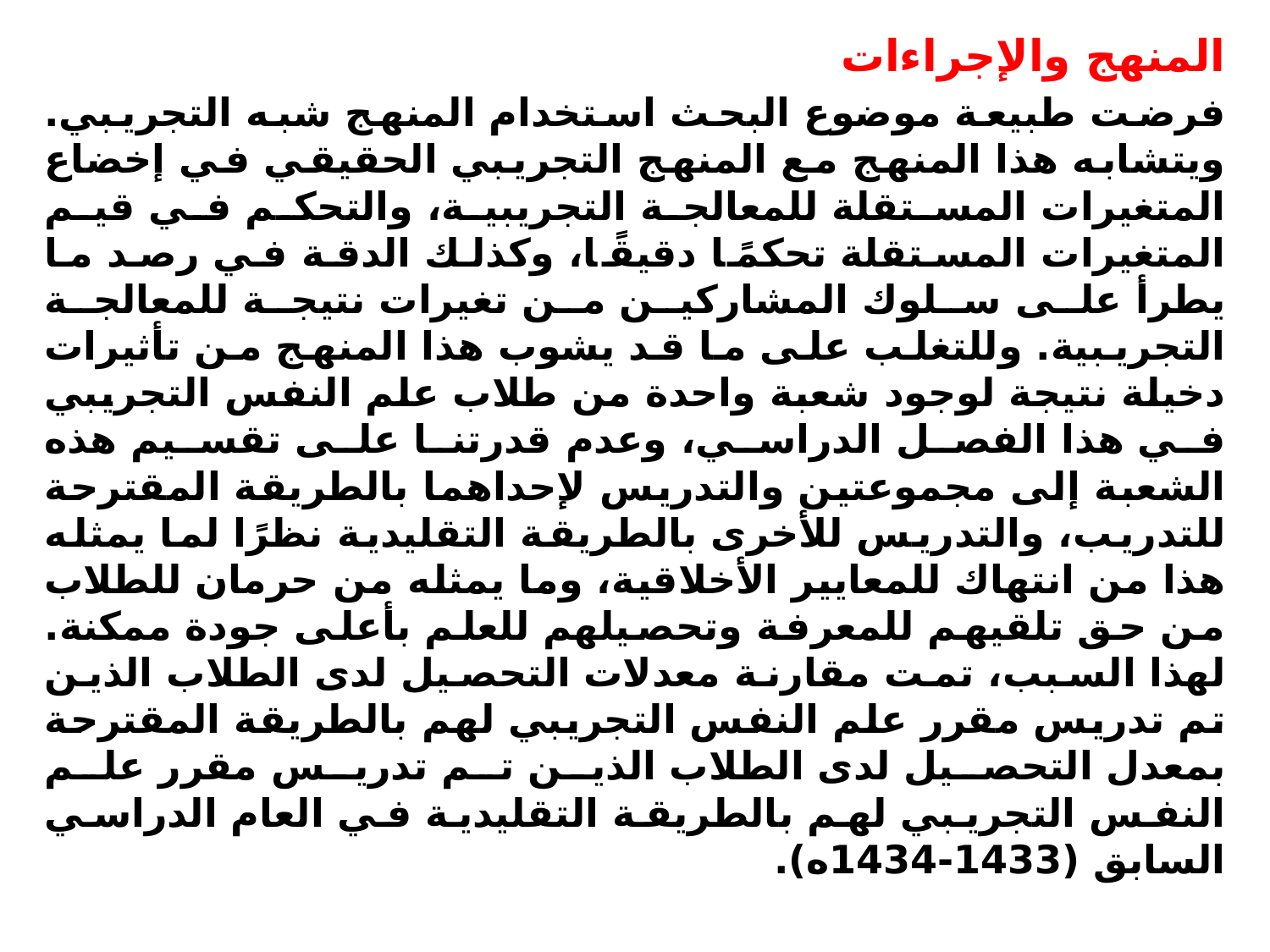

المنهج والإجراءات
فرضت طبيعة موضوع البحث استخدام المنهج شبه التجريبي. ويتشابه هذا المنهج مع المنهج التجريبي الحقيقي في إخضاع المتغيرات المستقلة للمعالجة التجريبية، والتحكم في قيم المتغيرات المستقلة تحكمًا دقيقًا، وكذلك الدقة في رصد ما يطرأ على سلوك المشاركين من تغيرات نتيجة للمعالجة التجريبية. وللتغلب على ما قد يشوب هذا المنهج من تأثيرات دخيلة نتيجة لوجود شعبة واحدة من طلاب علم النفس التجريبي في هذا الفصل الدراسي، وعدم قدرتنا على تقسيم هذه الشعبة إلى مجموعتين والتدريس لإحداهما بالطريقة المقترحة للتدريب، والتدريس للأخرى بالطريقة التقليدية نظرًا لما يمثله هذا من انتهاك للمعايير الأخلاقية، وما يمثله من حرمان للطلاب من حق تلقيهم للمعرفة وتحصيلهم للعلم بأعلى جودة ممكنة. لهذا السبب، تمت مقارنة معدلات التحصيل لدى الطلاب الذين تم تدريس مقرر علم النفس التجريبي لهم بالطريقة المقترحة بمعدل التحصيل لدى الطلاب الذين تم تدريس مقرر علم النفس التجريبي لهم بالطريقة التقليدية في العام الدراسي السابق (1433-1434ه).